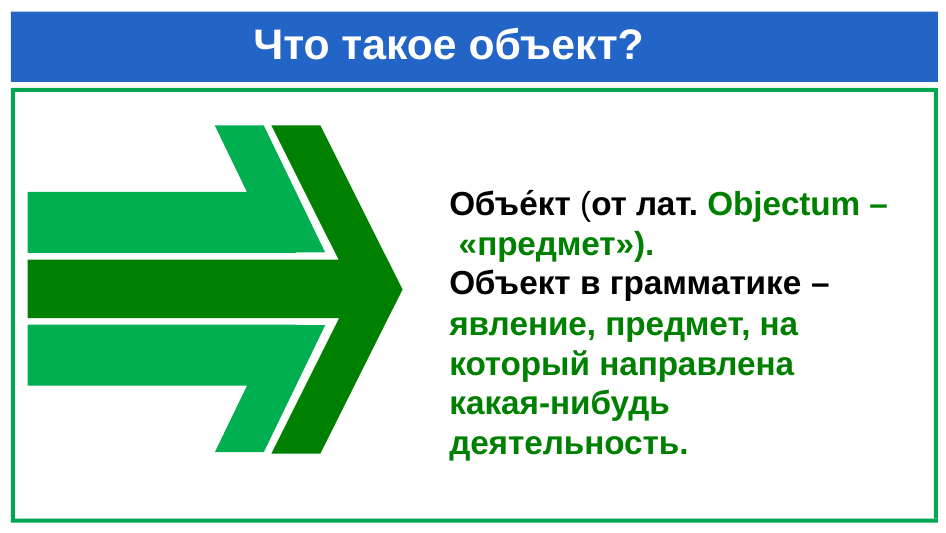

# Что такое объект?

Объе́кт (от лат. Objectum –
 «предмет»).
Объект в грамматике –
явление, предмет, на который направлена
какая-нибудь деятельность.